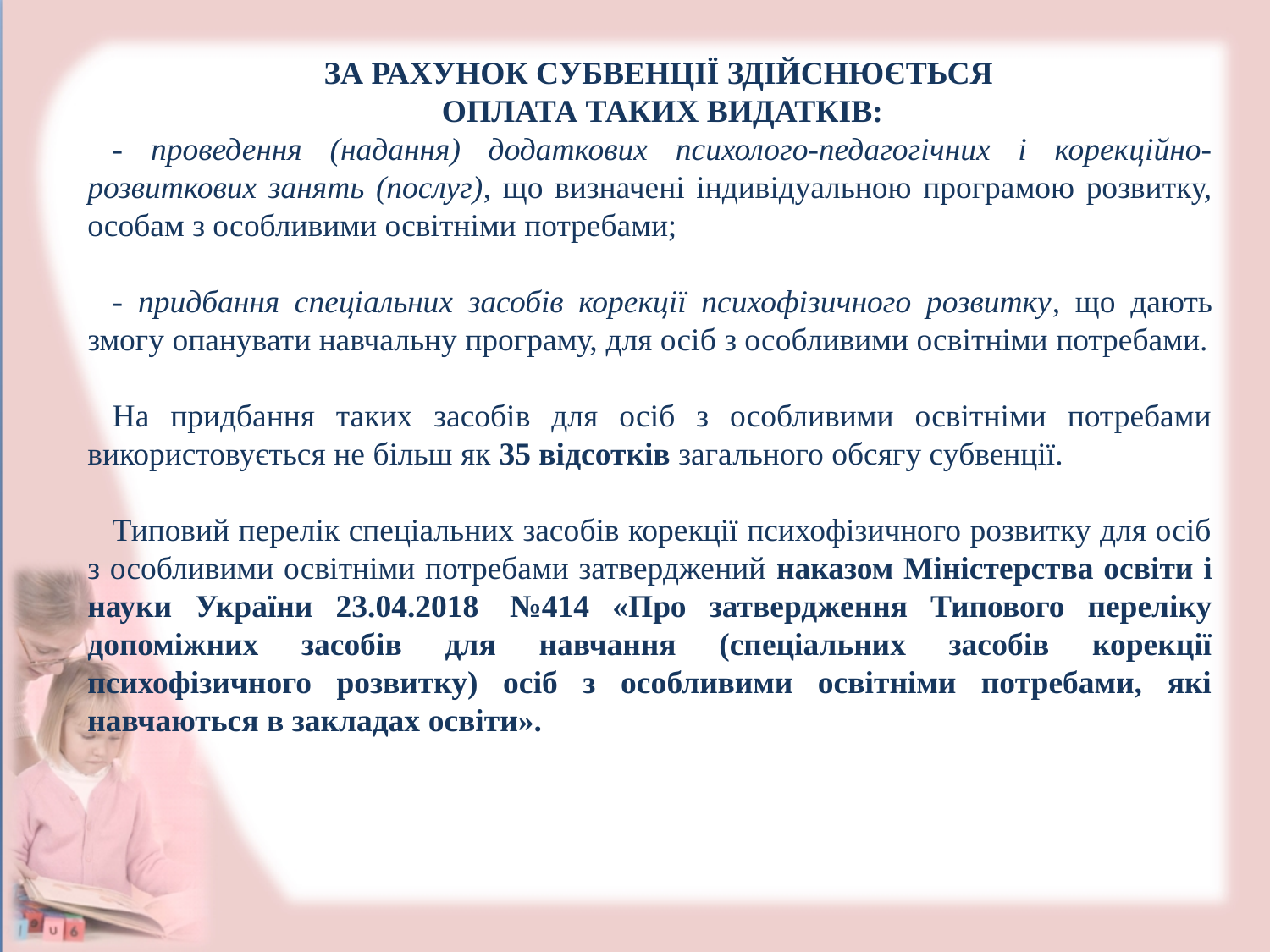

ЗА РАХУНОК СУБВЕНЦІЇ ЗДІЙСНЮЄТЬСЯ
ОПЛАТА ТАКИХ ВИДАТКІВ:
- проведення (надання) додаткових психолого-педагогічних і корекційно-розвиткових занять (послуг), що визначені індивідуальною програмою розвитку, особам з особливими освітніми потребами;

- придбання спеціальних засобів корекції психофізичного розвитку, що дають змогу опанувати навчальну програму, для осіб з особливими освітніми потребами.

На придбання таких засобів для осіб з особливими освітніми потребами використовується не більш як 35 відсотків загального обсягу субвенції.

Типовий перелік спеціальних засобів корекції психофізичного розвитку для осіб з особливими освітніми потребами затверджений наказом Міністерства освіти і науки України 23.04.2018  №414 «Про затвердження Типового переліку допоміжних засобів для навчання (спеціальних засобів корекції психофізичного розвитку) осіб з особливими освітніми потребами, які навчаються в закладах освіти».